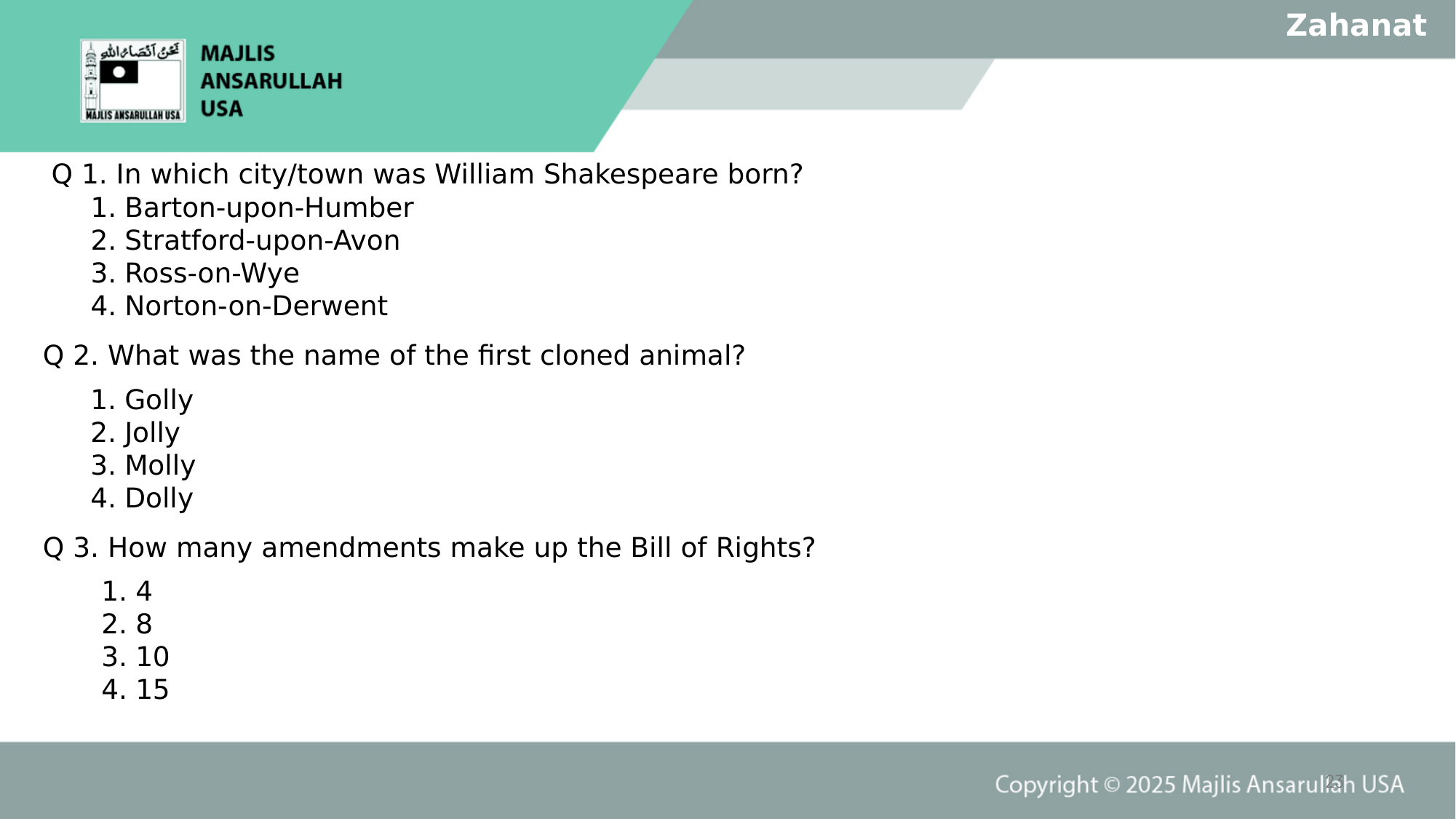

Zahanat
Q 1. In which city/town was William Shakespeare born?
Barton-upon-Humber
Stratford-upon-Avon
Ross-on-Wye
Norton-on-Derwent
Q 2. What was the name of the first cloned animal?
Golly
Jolly
Molly
Dolly
Q 3. How many amendments make up the Bill of Rights?
4
8
10
15
23